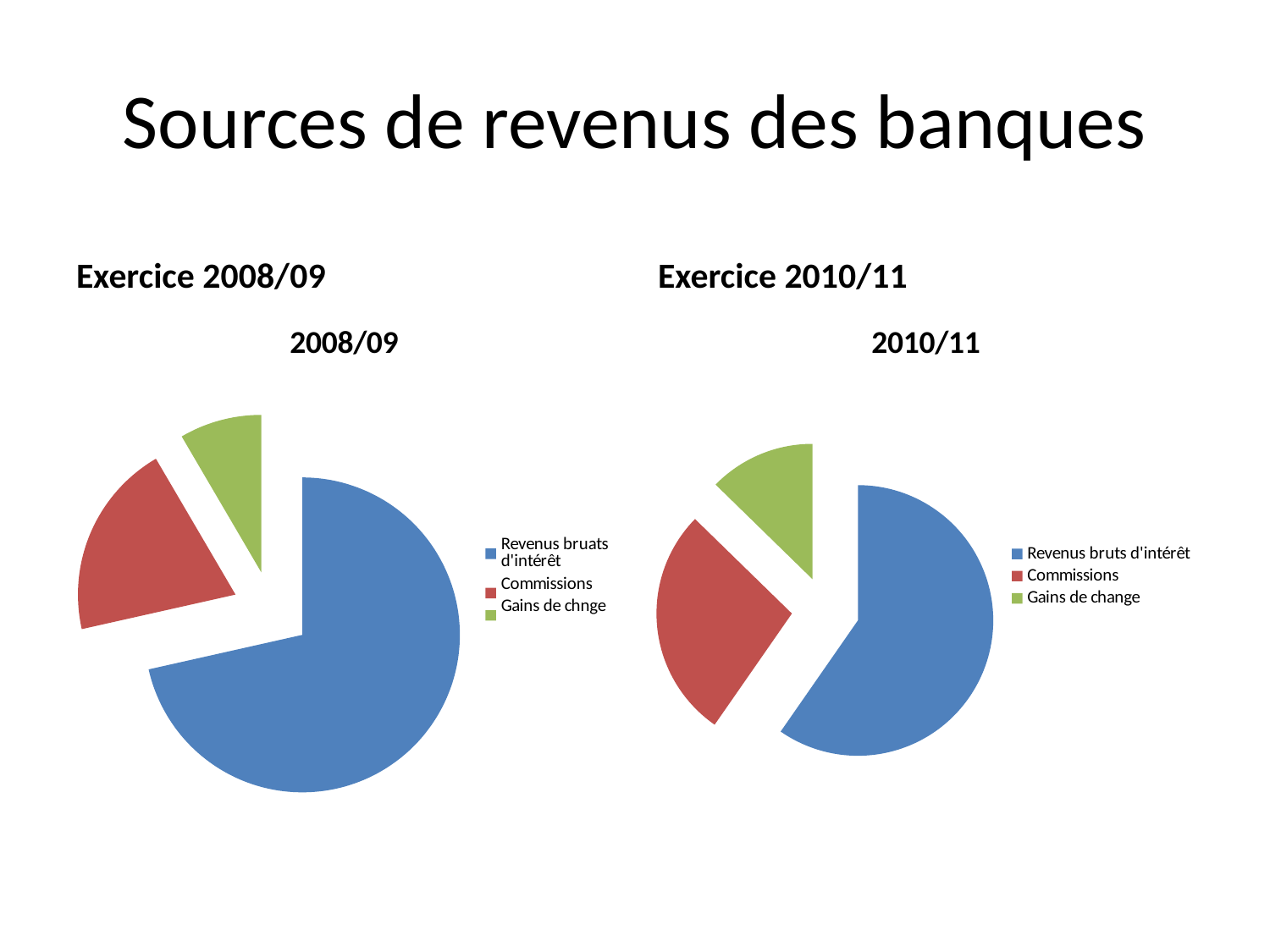

# Sources de revenus des banques

Exercice 2008/09
Exercice 2010/11

### Chart:

| Category | 2008/09 |
|---|---|
| Revenus bruats d'intérêt | 4698.0 |
| Commissions | 1320.3 |
| Gains de chnge | 554.0 |

[unsupported chart]